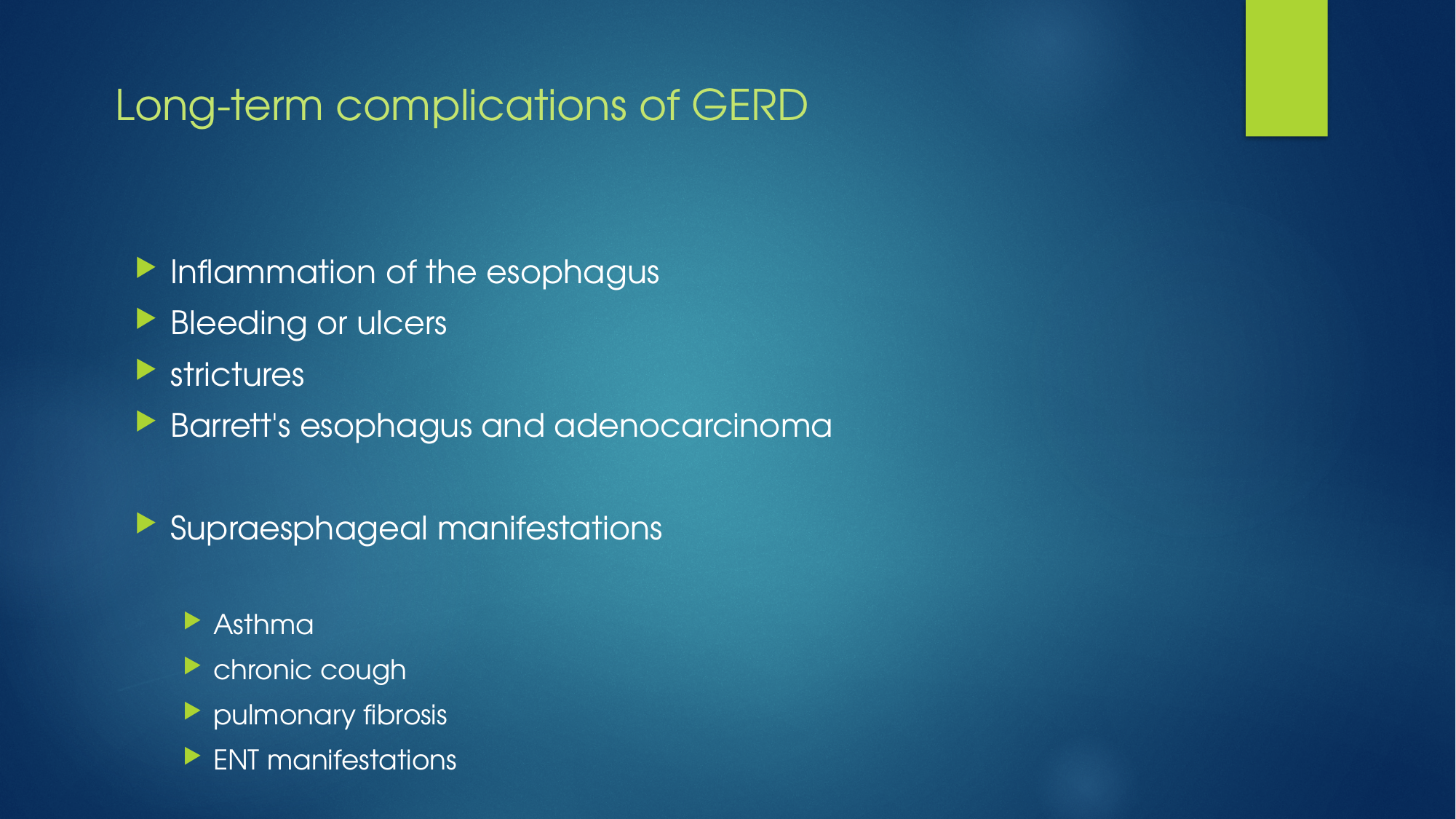

# Long-term complications of GERD
Inflammation of the esophagus
Bleeding or ulcers
strictures
Barrett's esophagus and adenocarcinoma

Supraesphageal manifestations

Asthma
chronic cough
pulmonary fibrosis
ENT manifestations